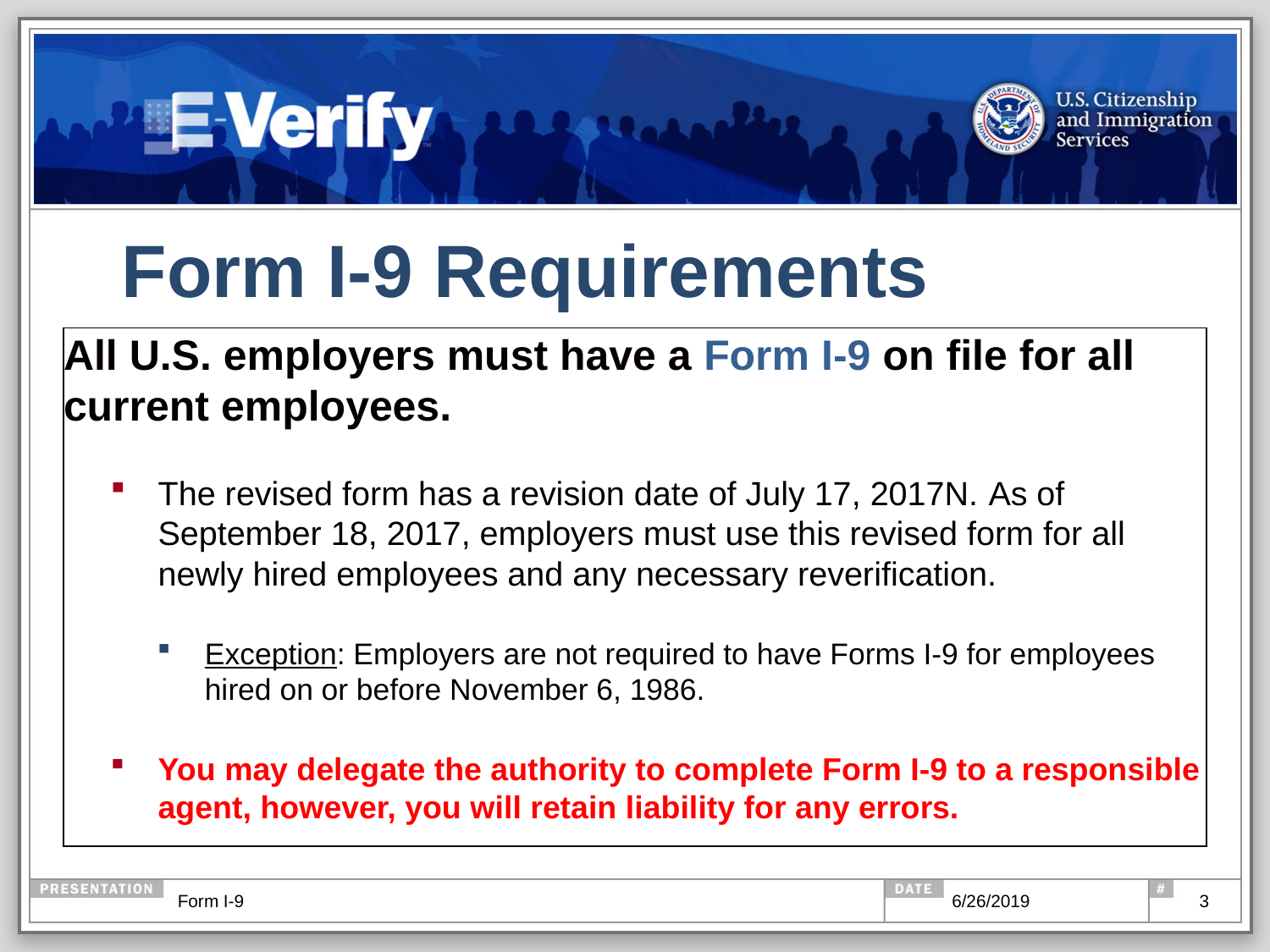

# Form I-9 Requirements
All U.S. employers must have a Form I-9 on file for all current employees.
The revised form has a revision date of July 17, 2017N. As of September 18, 2017, employers must use this revised form for all newly hired employees and any necessary reverification.
Exception: Employers are not required to have Forms I-9 for employees hired on or before November 6, 1986.
You may delegate the authority to complete Form I-9 to a responsible agent, however, you will retain liability for any errors.
Form I-9
6/26/2019
3